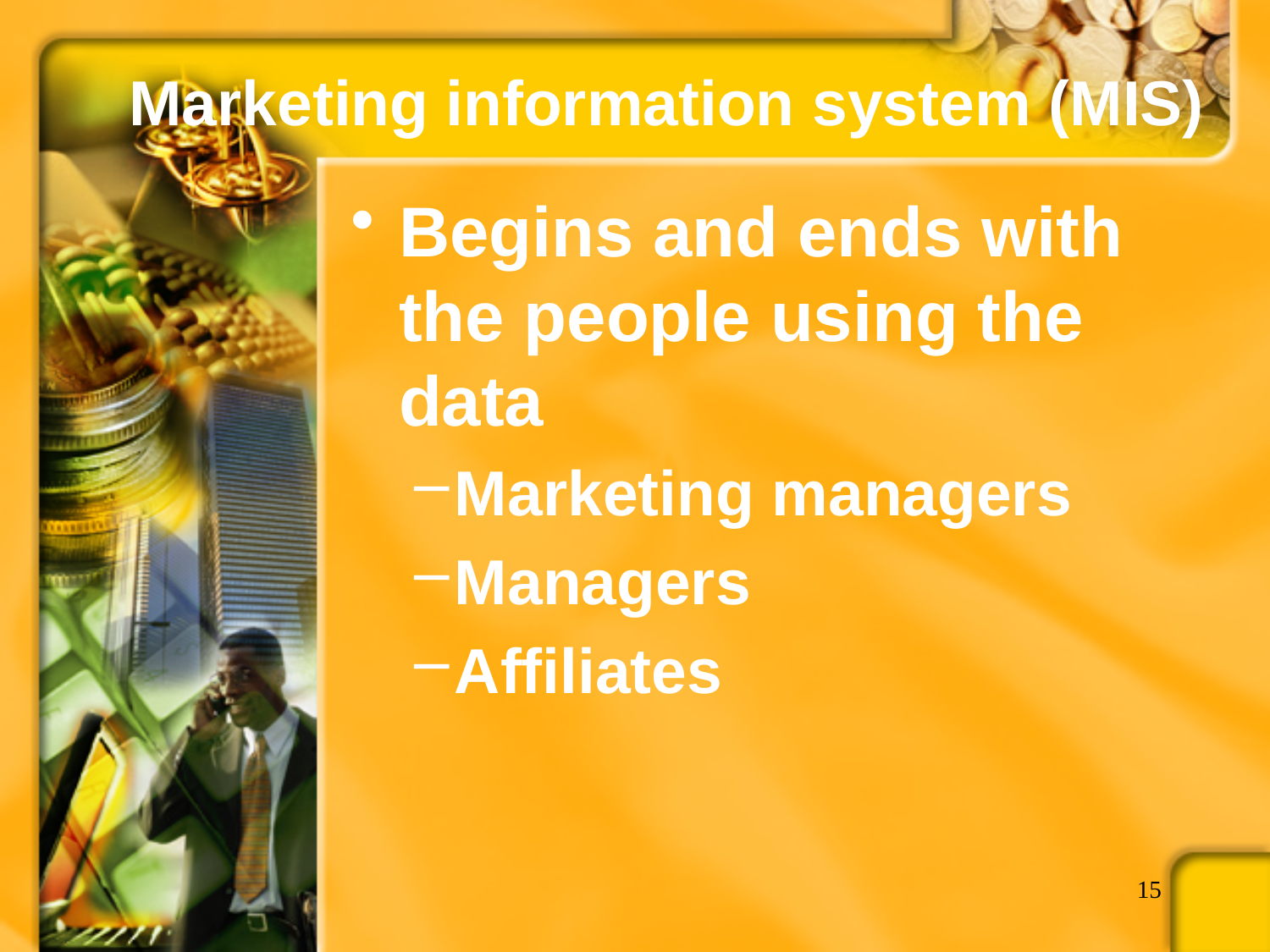

# Marketing information system (MIS)
Begins and ends with the people using the data
Marketing managers
Managers
Affiliates
15